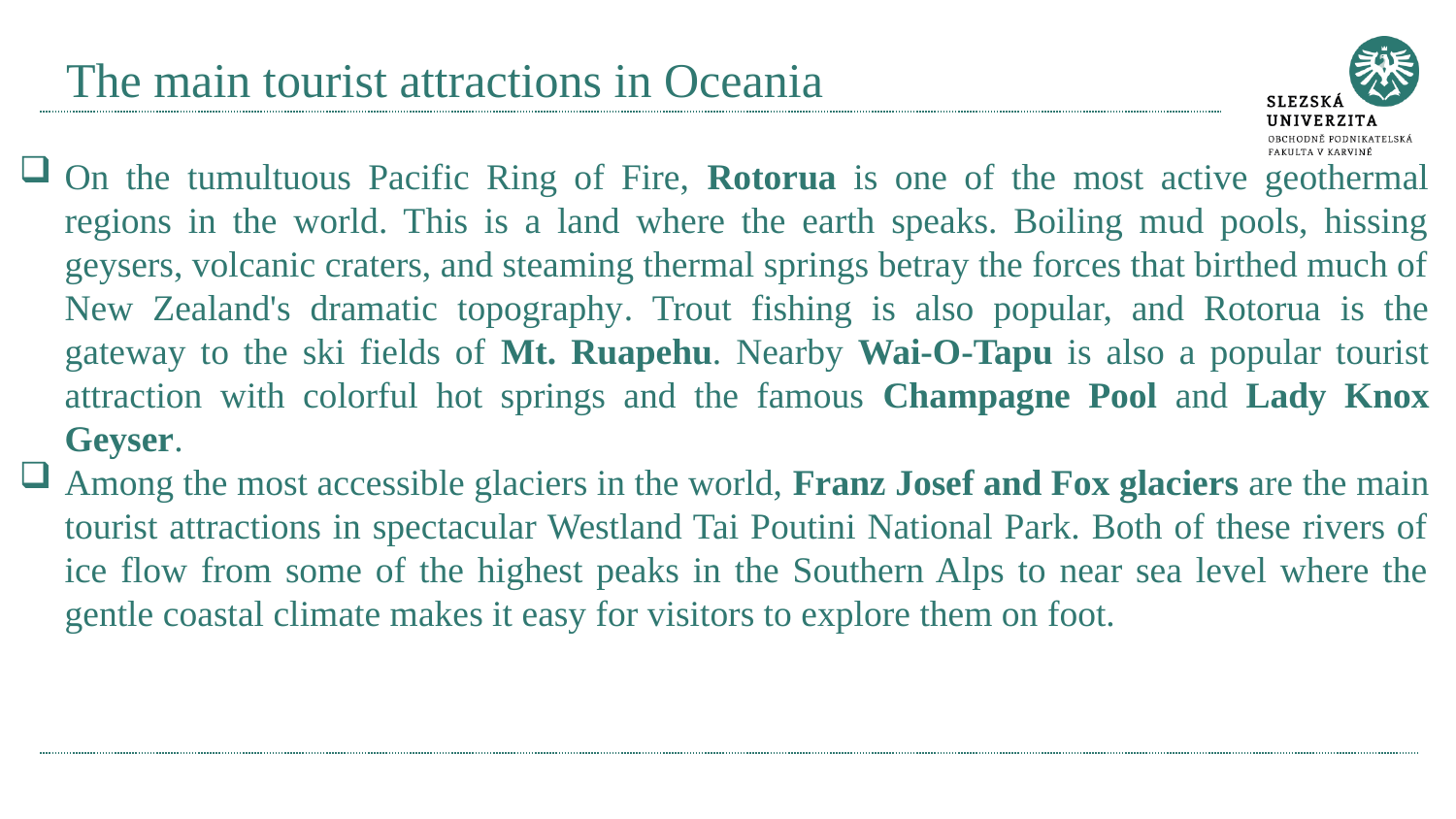

# The main tourist attractions in Oceania
On the tumultuous Pacific Ring of Fire, Rotorua is one of the most active geothermal regions in the world. This is a land where the earth speaks. Boiling mud pools, hissing geysers, volcanic craters, and steaming thermal springs betray the forces that birthed much of New Zealand's dramatic topography. Trout fishing is also popular, and Rotorua is the gateway to the ski fields of Mt. Ruapehu. Nearby Wai-O-Tapu is also a popular tourist attraction with colorful hot springs and the famous Champagne Pool and Lady Knox Geyser.
Among the most accessible glaciers in the world, Franz Josef and Fox glaciers are the main tourist attractions in spectacular Westland Tai Poutini National Park. Both of these rivers of ice flow from some of the highest peaks in the Southern Alps to near sea level where the gentle coastal climate makes it easy for visitors to explore them on foot.